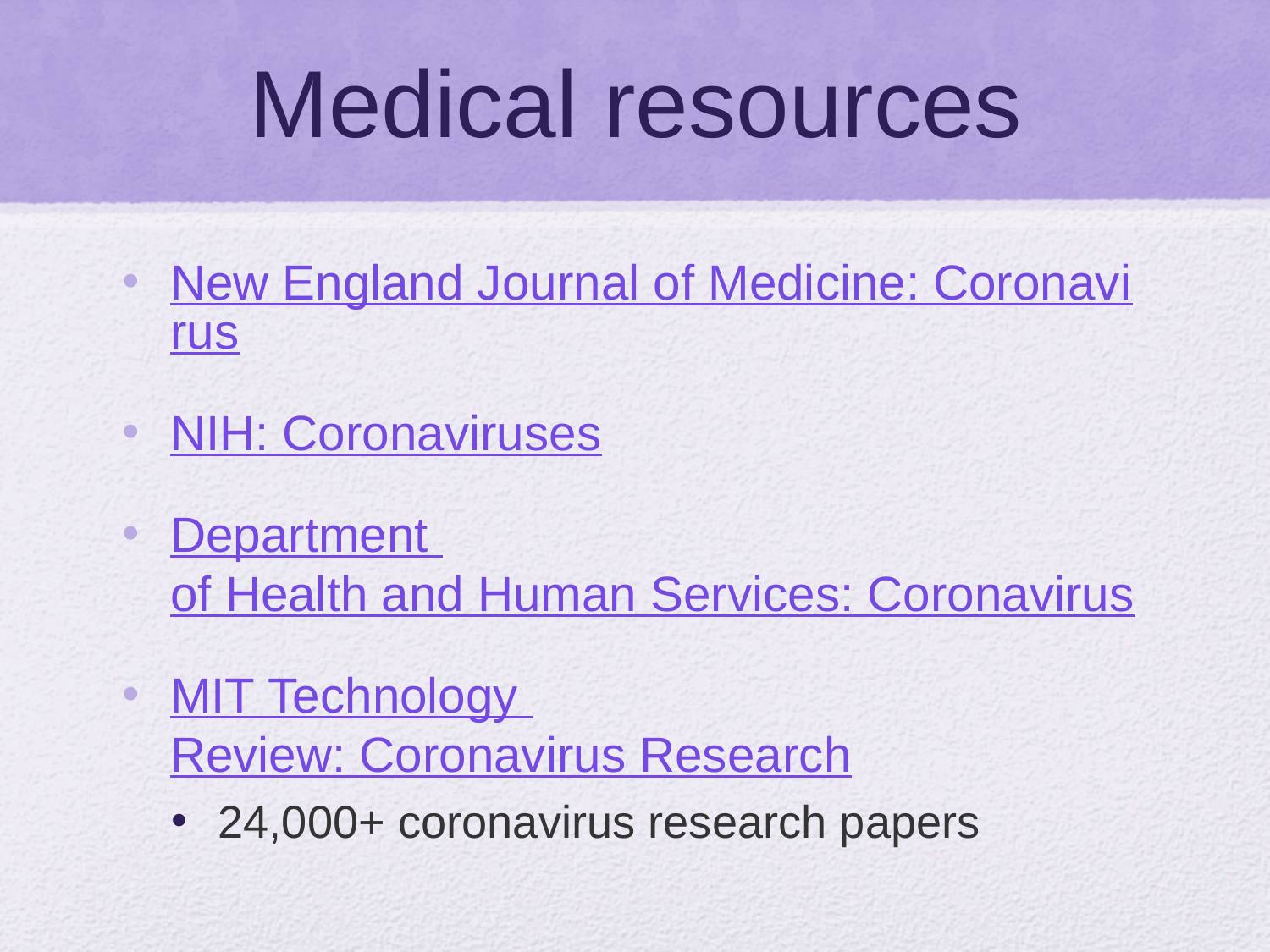

# Medical resources
New England Journal of Medicine: Coronavirus
NIH: Coronaviruses
Department of Health and Human Services: Coronavirus
MIT Technology Review: Coronavirus Research
24,000+ coronavirus research papers